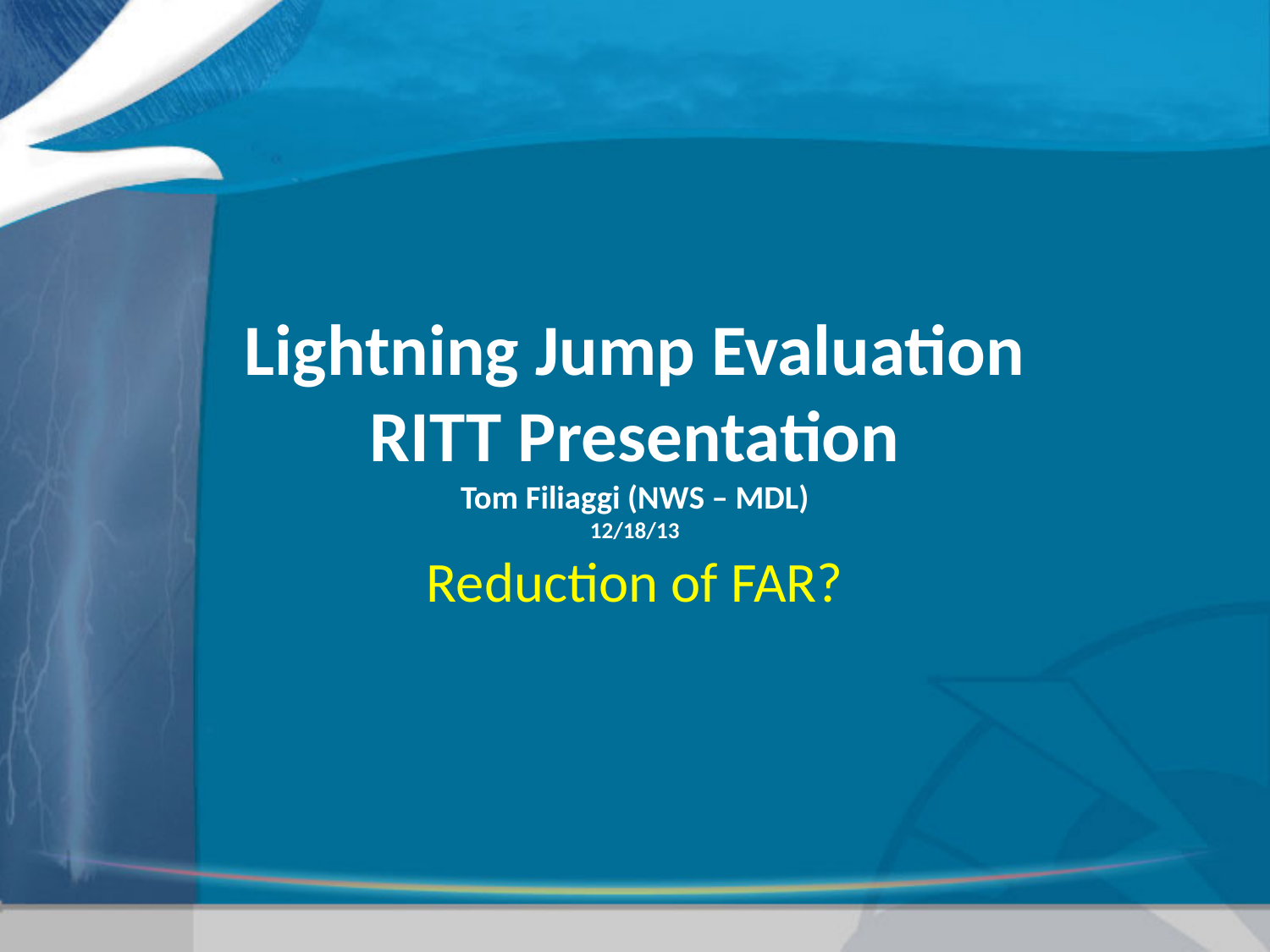

# Lightning Jump Evaluation RITT Presentation Tom Filiaggi (NWS – MDL) 12/18/13
Reduction of FAR?